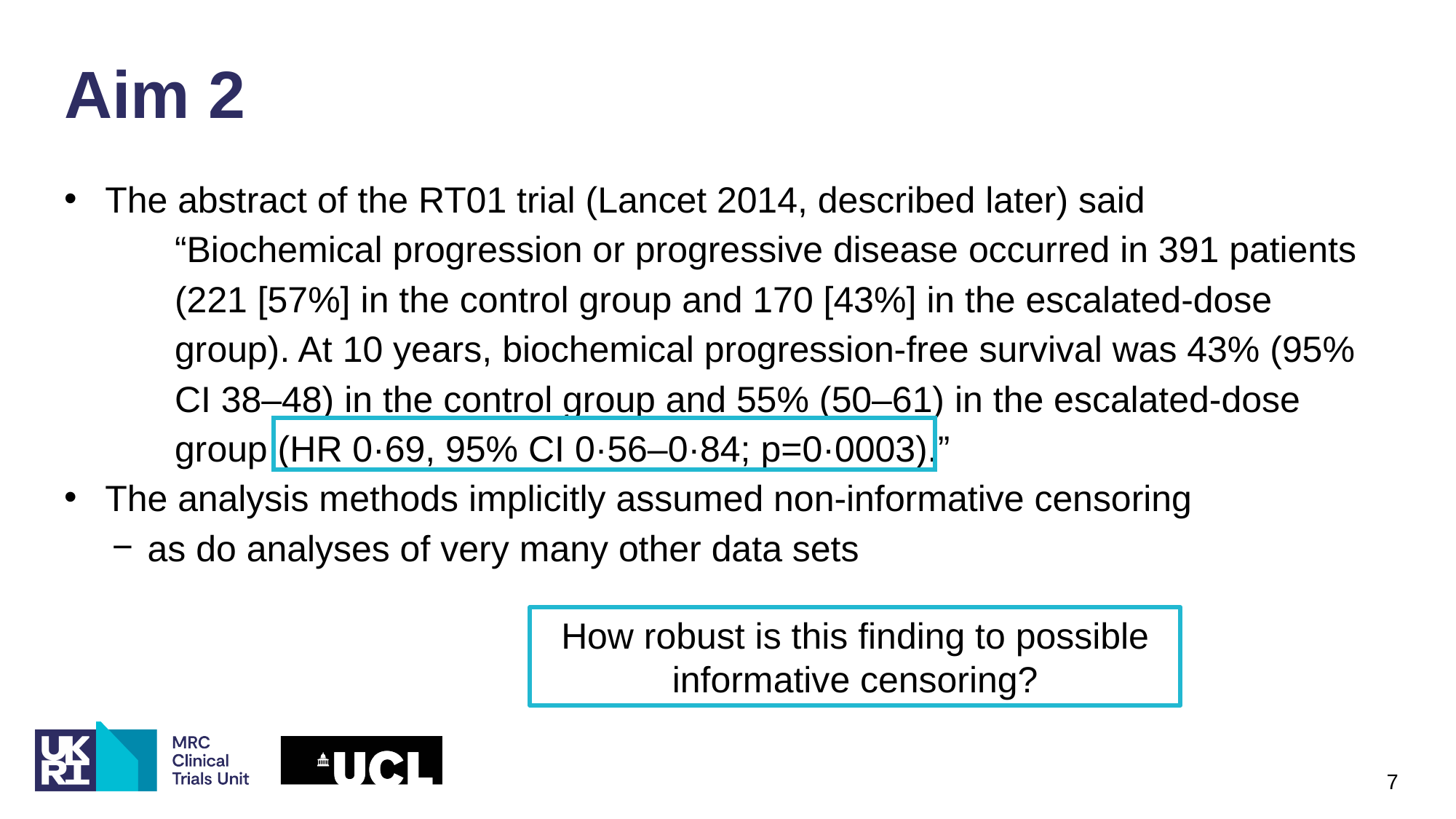

# Aim 2
The abstract of the RT01 trial (Lancet 2014, described later) said
“Biochemical progression or progressive disease occurred in 391 patients (221 [57%] in the control group and 170 [43%] in the escalated-dose group). At 10 years, biochemical progression-free survival was 43% (95% CI 38–48) in the control group and 55% (50–61) in the escalated-dose group (HR 0·69, 95% CI 0·56–0·84; p=0·0003).”
The analysis methods implicitly assumed non-informative censoring
as do analyses of very many other data sets

How robust is this finding to possible informative censoring?
7